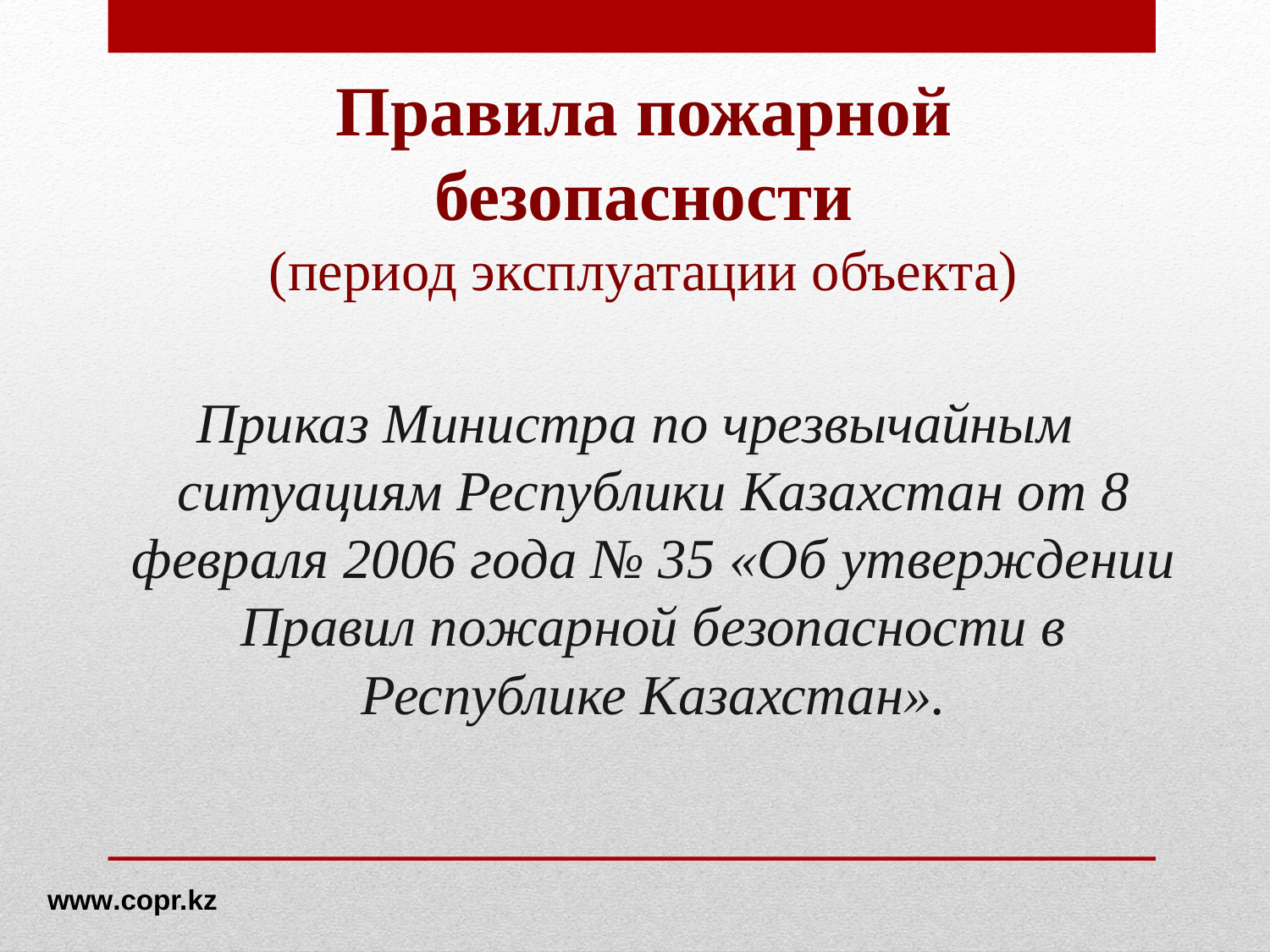

# Правила пожарной безопасности (период эксплуатации объекта)
Приказ Министра по чрезвычайным ситуациям Республики Казахстан от 8 февраля 2006 года № 35 «Об утверждении Правил пожарной безопасности в Республике Казахстан».

www.copr.kz